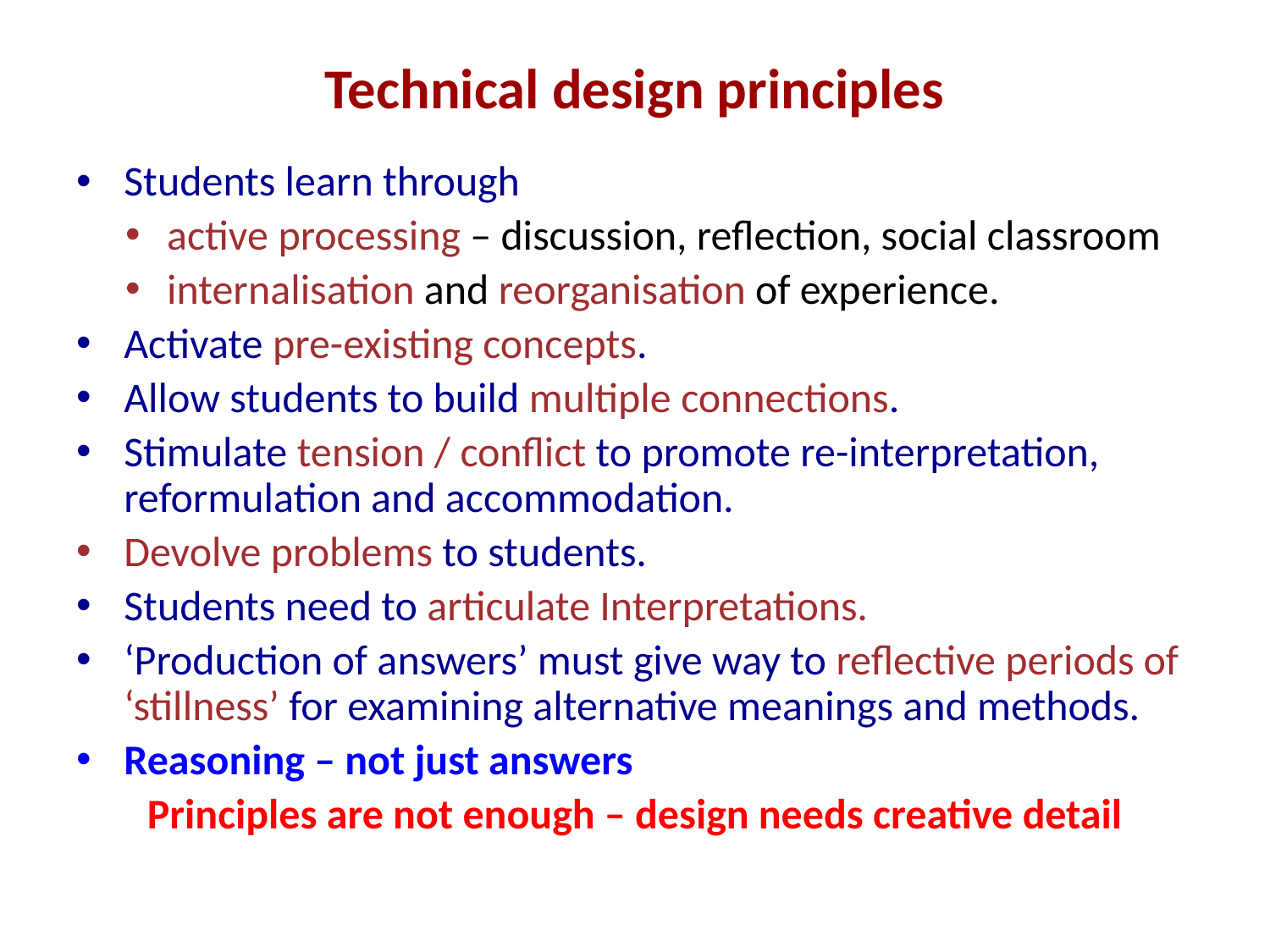

# Technical design principles
Students learn through
active processing – discussion, reflection, social classroom
internalisation and reorganisation of experience.
Activate pre-existing concepts.
Allow students to build multiple connections.
Stimulate tension / conflict to promote re-interpretation, reformulation and accommodation.
Devolve problems to students.
Students need to articulate Interpretations.
‘Production of answers’ must give way to reflective periods of ‘stillness’ for examining alternative meanings and methods.
Reasoning – not just answers
Principles are not enough – design needs creative detail